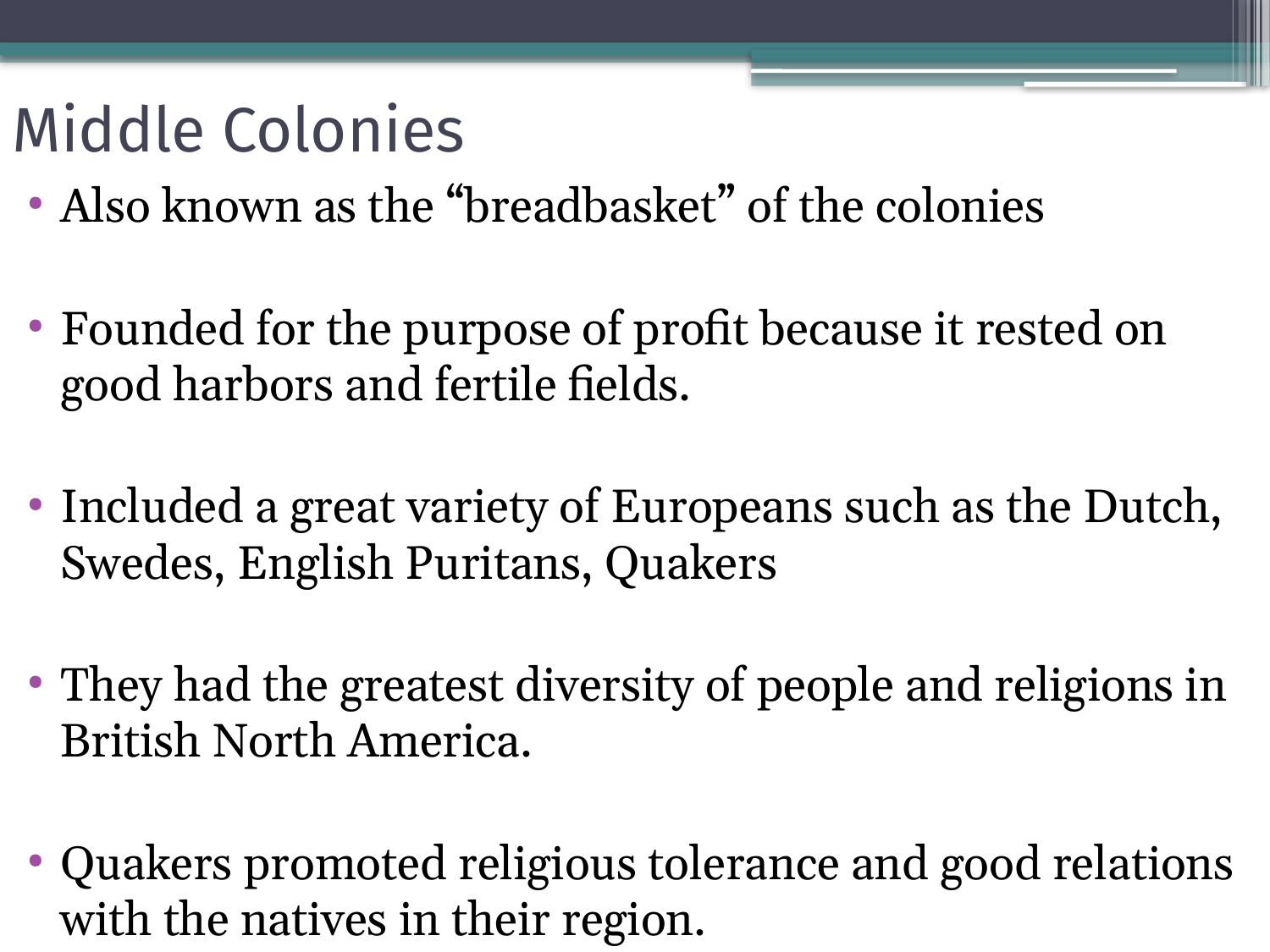

# Middle Colonies
Also known as the “breadbasket” of the colonies

Founded for the purpose of profit because it rested on good harbors and fertile fields.

Included a great variety of Europeans such as the Dutch, Swedes, English Puritans, Quakers

They had the greatest diversity of people and religions in British North America.

Quakers promoted religious tolerance and good relations with the natives in their region.